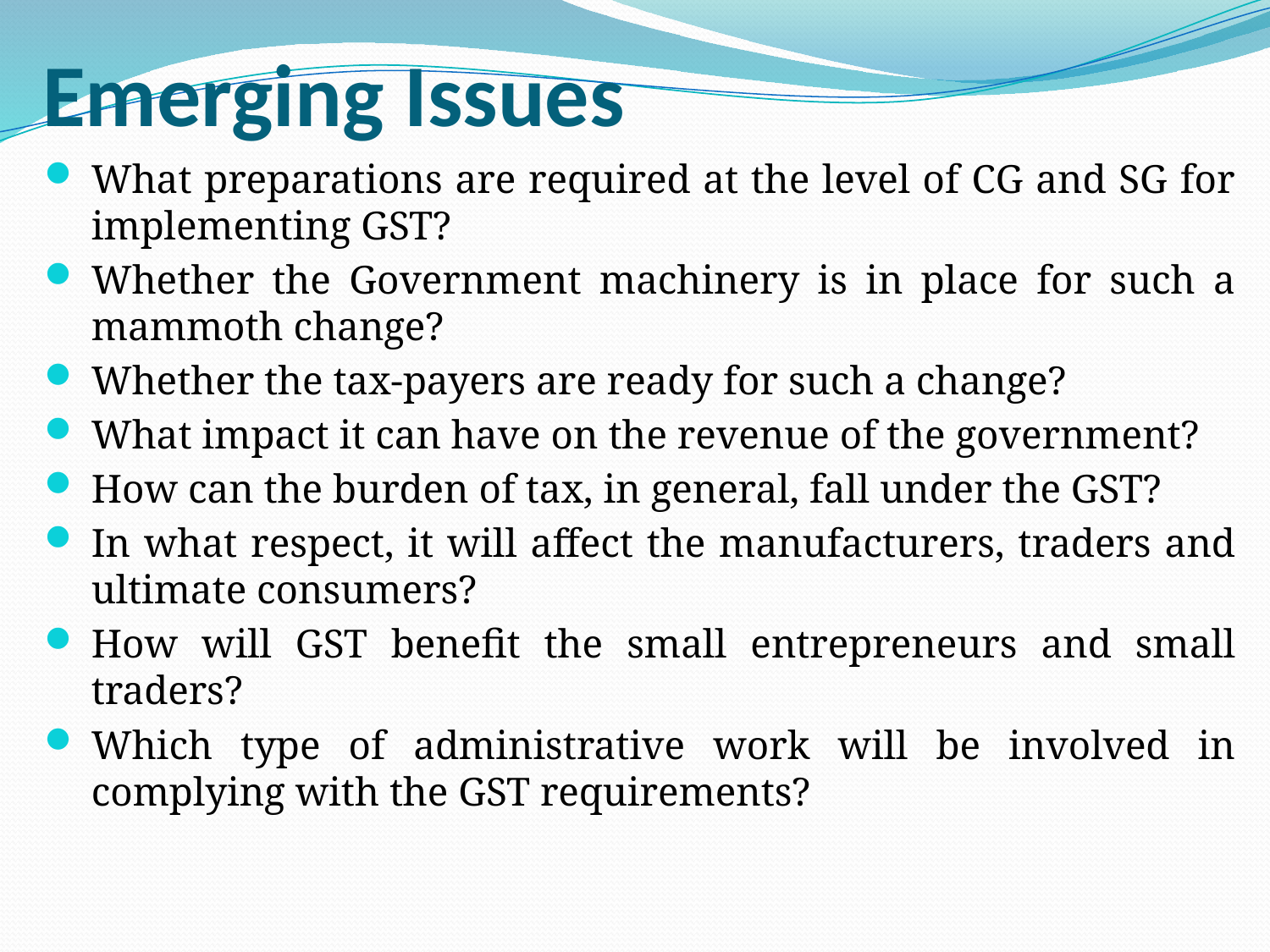

# Emerging Issues
What preparations are required at the level of CG and SG for implementing GST?
Whether the Government machinery is in place for such a mammoth change?
Whether the tax-payers are ready for such a change?
What impact it can have on the revenue of the government?
How can the burden of tax, in general, fall under the GST?
In what respect, it will affect the manufacturers, traders and ultimate consumers?
How will GST benefit the small entrepreneurs and small traders?
Which type of administrative work will be involved in complying with the GST requirements?